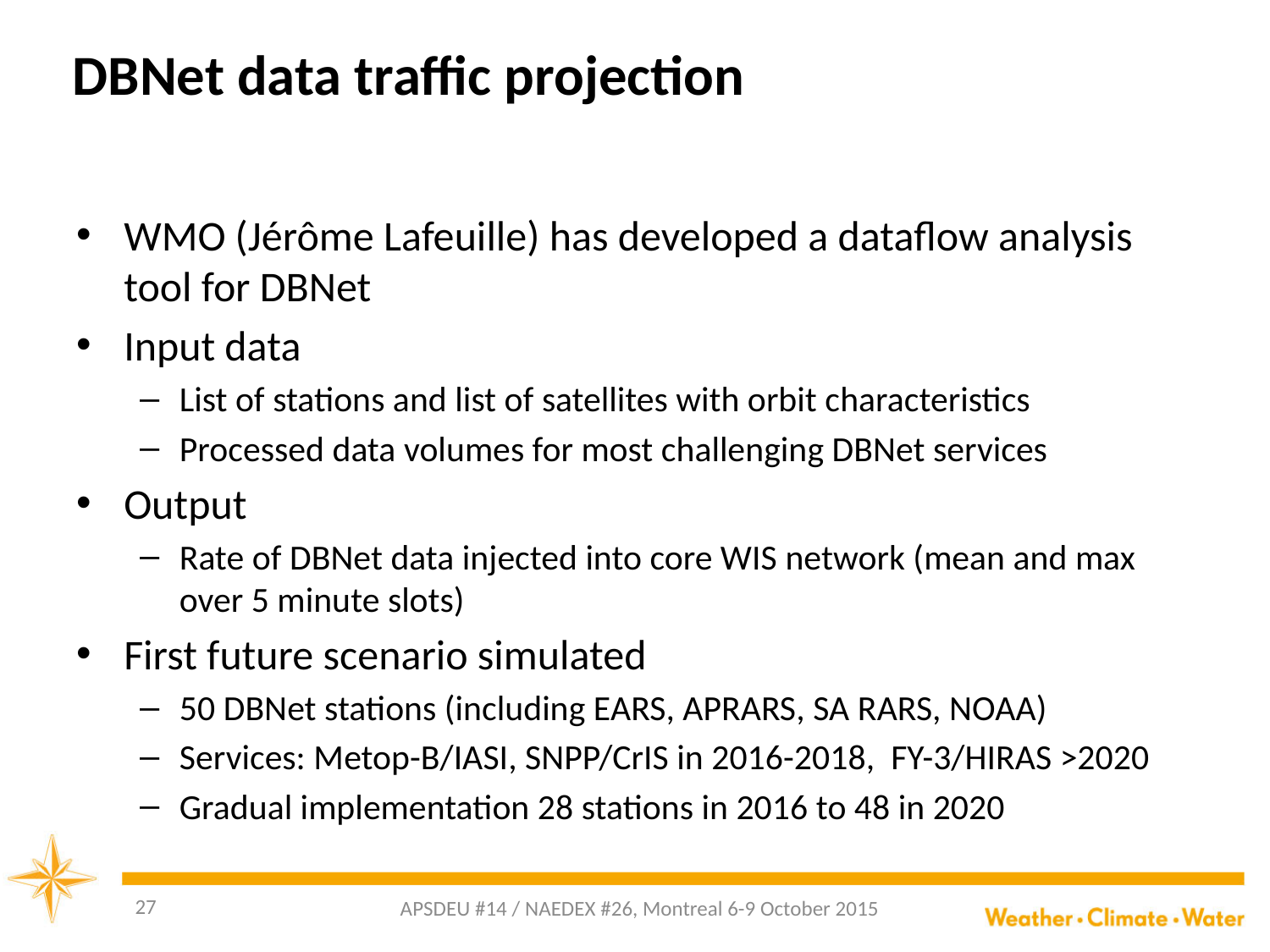

# DBNet data traffic projection
WMO (Jérôme Lafeuille) has developed a dataflow analysis tool for DBNet
Input data
List of stations and list of satellites with orbit characteristics
Processed data volumes for most challenging DBNet services
Output
Rate of DBNet data injected into core WIS network (mean and max over 5 minute slots)
First future scenario simulated
50 DBNet stations (including EARS, APRARS, SA RARS, NOAA)
Services: Metop-B/IASI, SNPP/CrIS in 2016-2018,  FY-3/HIRAS >2020
Gradual implementation 28 stations in 2016 to 48 in 2020

27
APSDEU #14 / NAEDEX #26, Montreal 6-9 October 2015